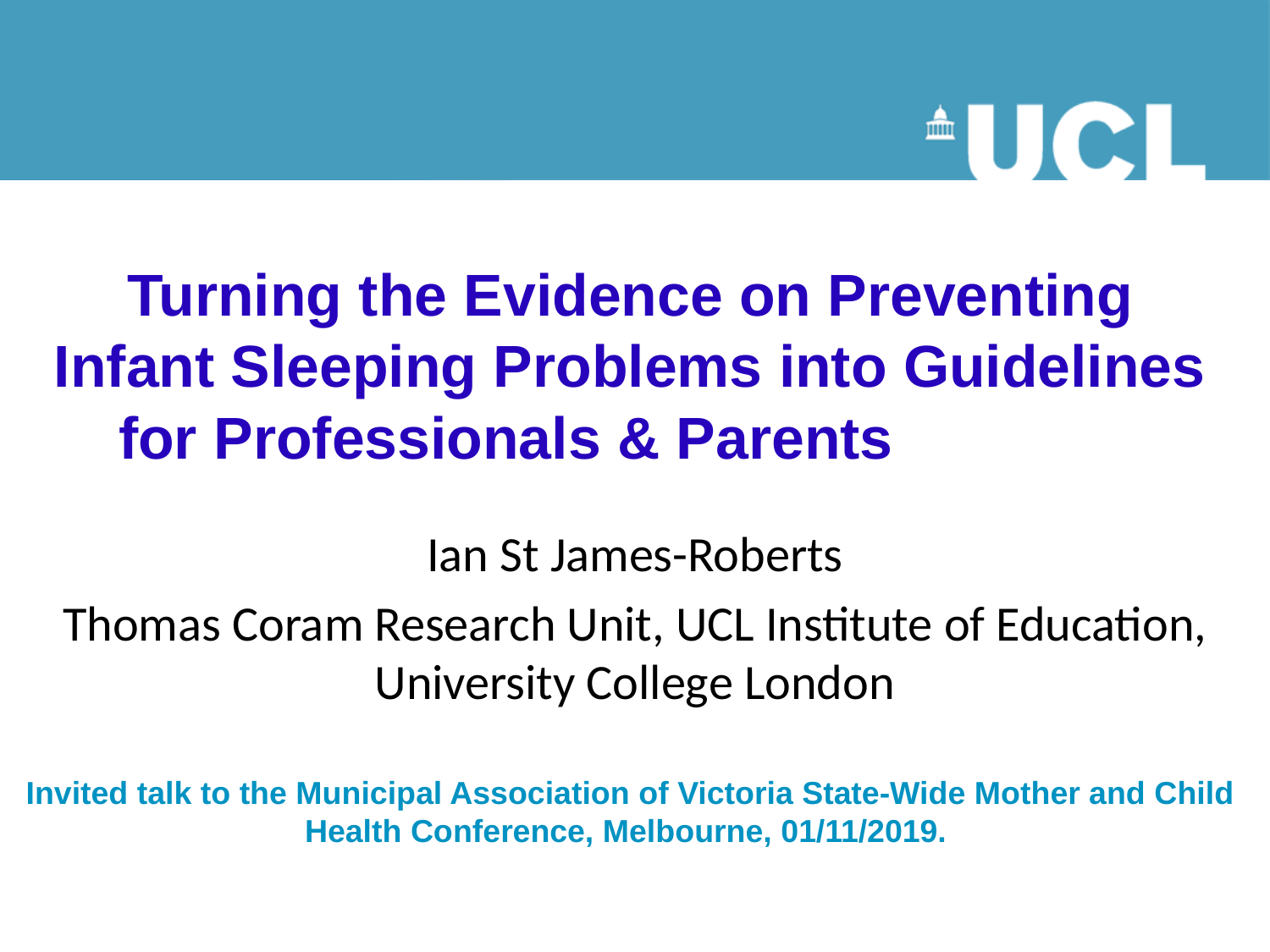

# Turning the Evidence on Preventing Infant Sleeping Problems into Guidelines for Professionals & Parents parents
Ian St James-Roberts
Thomas Coram Research Unit, UCL Institute of Education, University College London
Invited talk to the Municipal Association of Victoria State-Wide Mother and Child Health Conference, Melbourne, 01/11/2019.